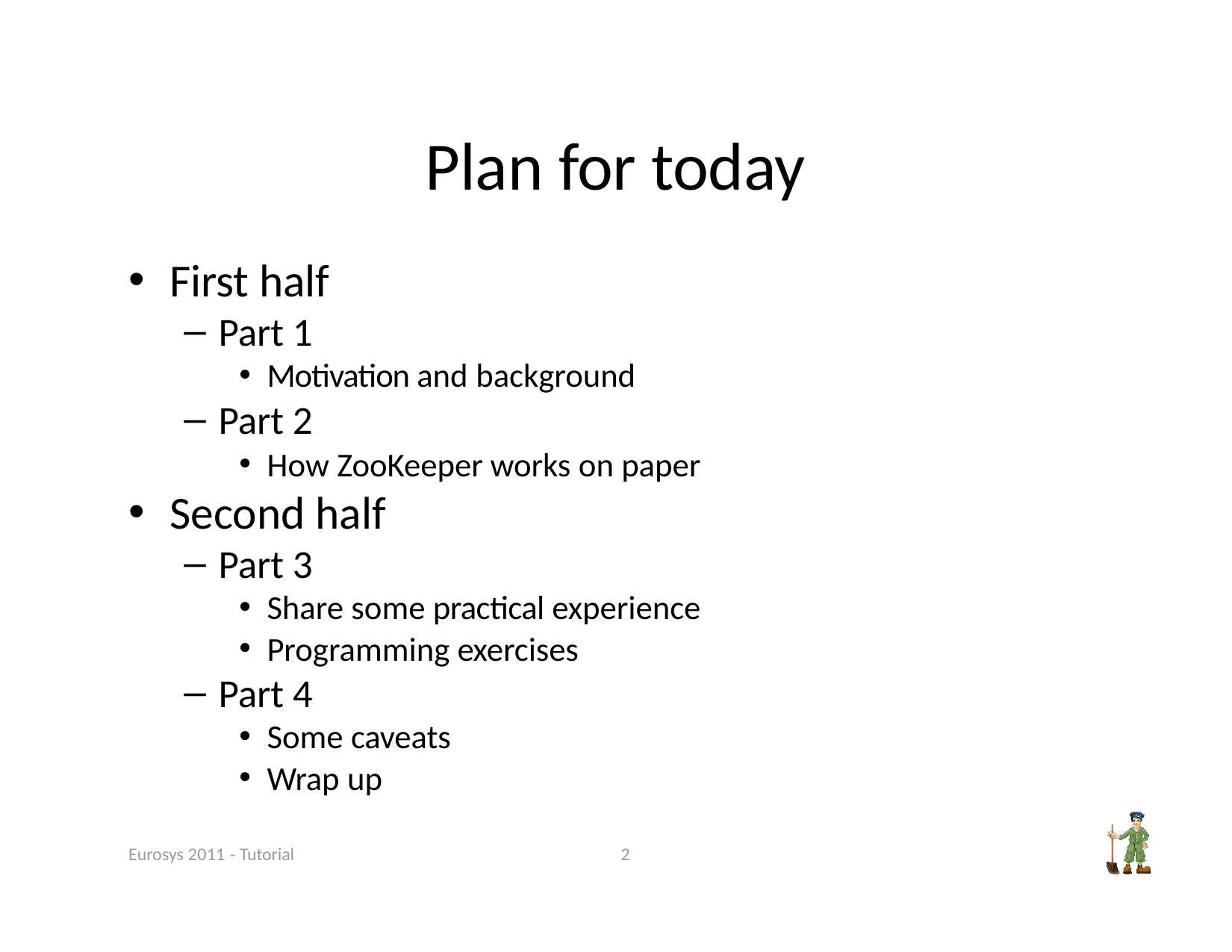

# Plan for today
First half
Part 1
Motivation and background
Part 2
How ZooKeeper works on paper
Second half
Part 3
Share some practical experience
Programming exercises
Part 4
Some caveats
Wrap up

Eurosys 2011 ‐ Tutorial
2